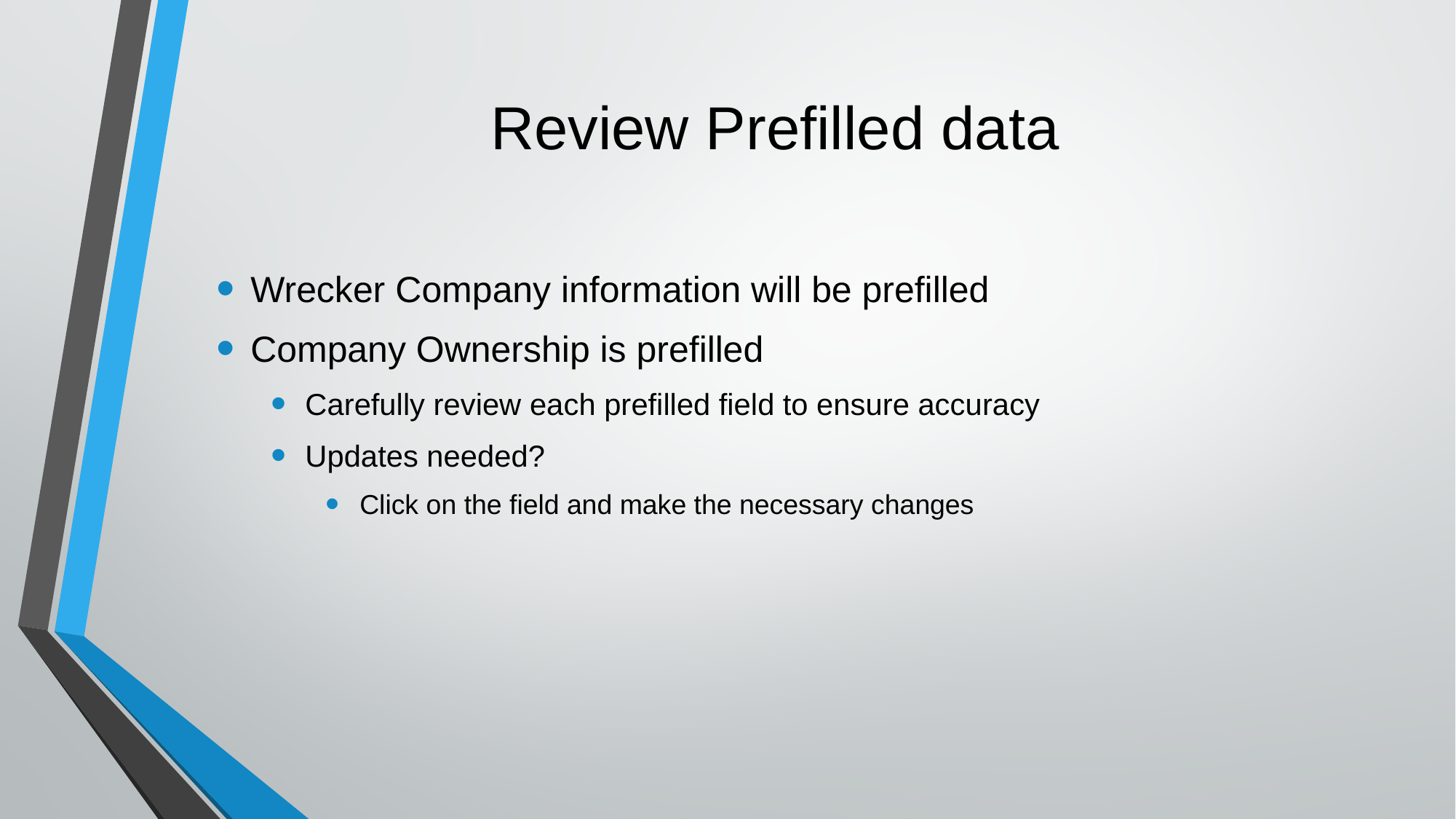

# Review Prefilled data
Wrecker Company information will be prefilled
Company Ownership is prefilled
Carefully review each prefilled field to ensure accuracy
Updates needed?
Click on the field and make the necessary changes